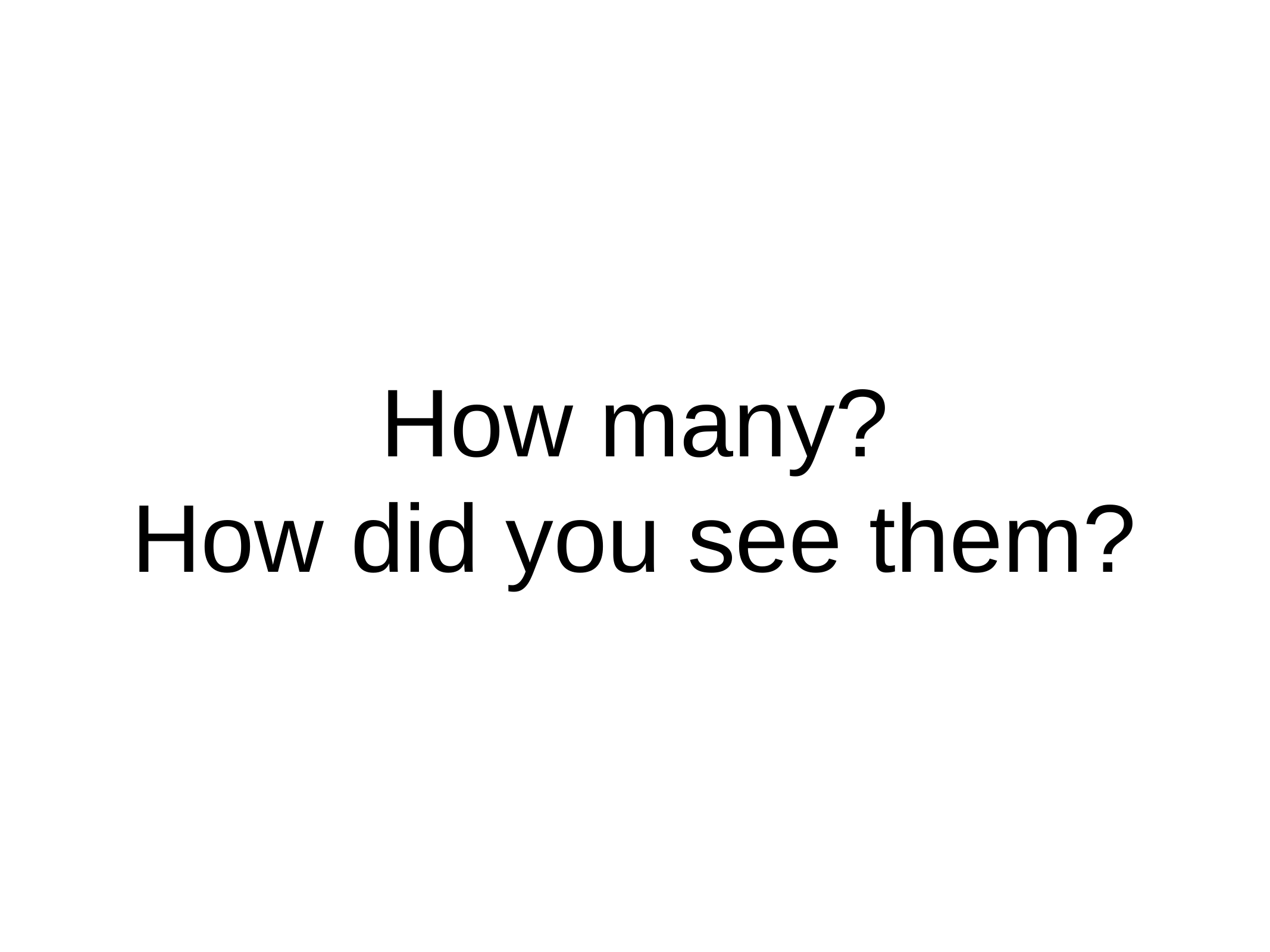

# How many?
How did you see them?